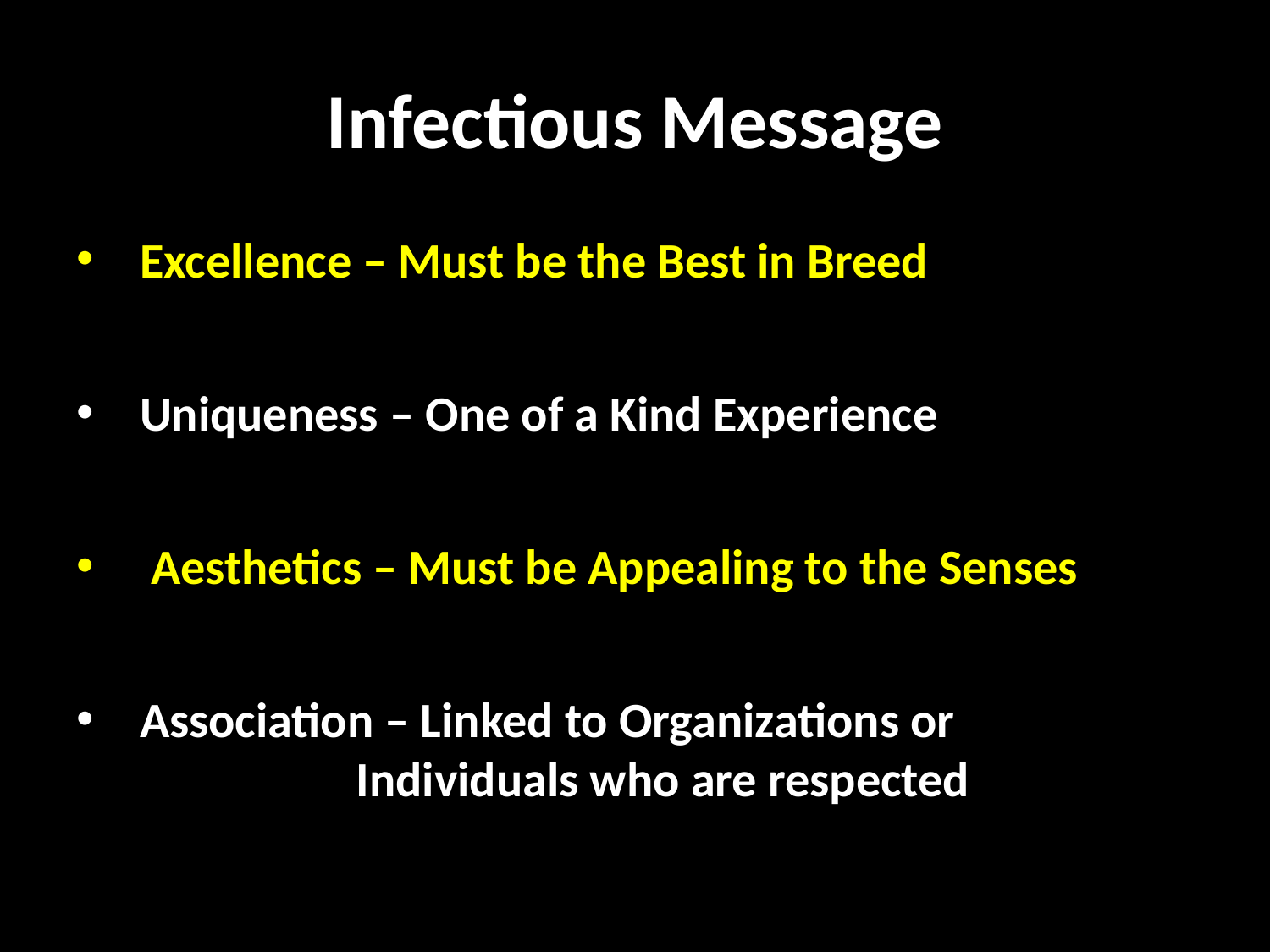

# Infectious Message
Excellence – Must be the Best in Breed

Uniqueness – One of a Kind Experience

 Aesthetics – Must be Appealing to the Senses

Association – Linked to Organizations or 			        Individuals who are respected